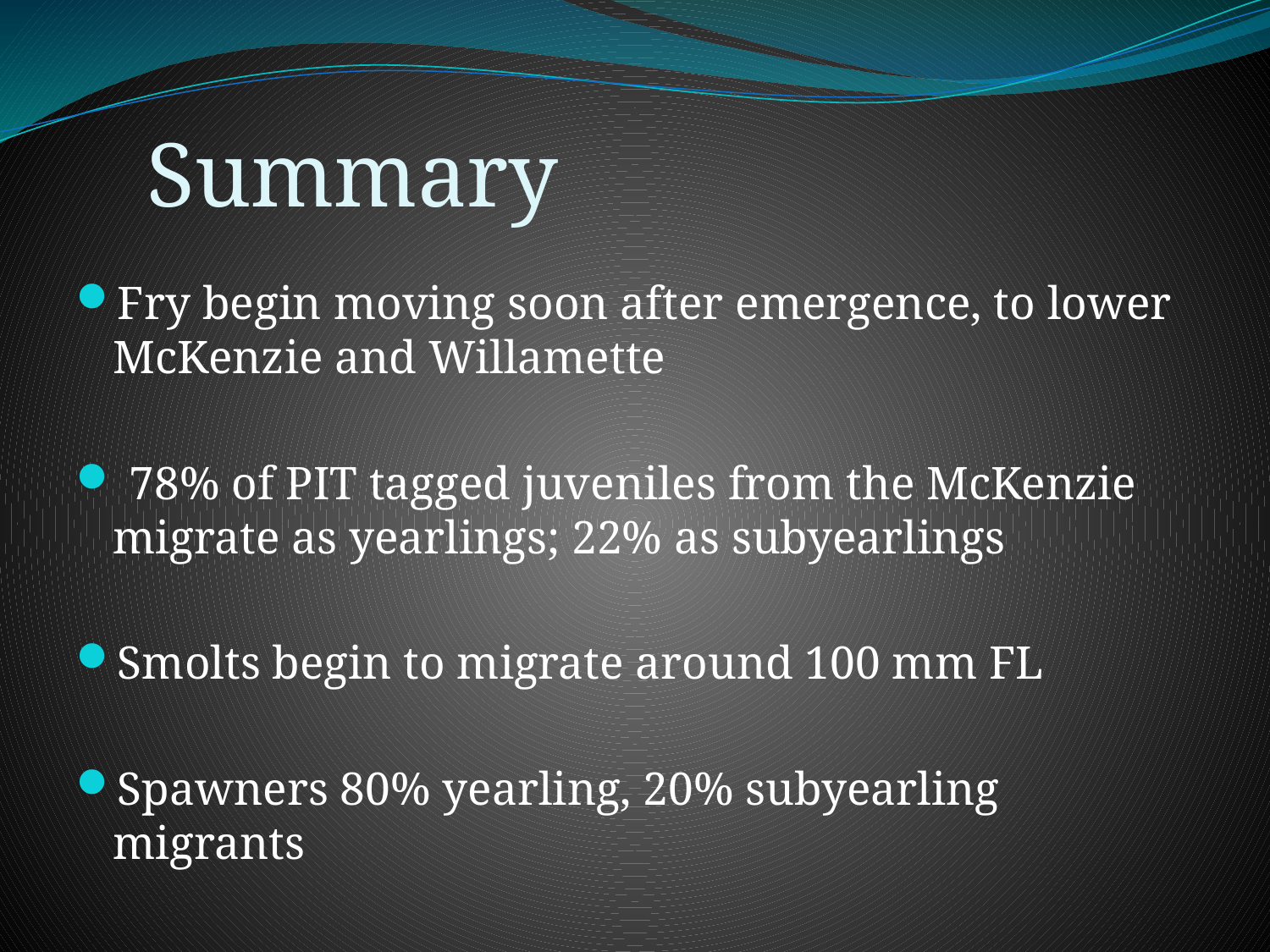

# Summary
Fry begin moving soon after emergence, to lower McKenzie and Willamette

 78% of PIT tagged juveniles from the McKenzie migrate as yearlings; 22% as subyearlings

Smolts begin to migrate around 100 mm FL

Spawners 80% yearling, 20% subyearling migrants